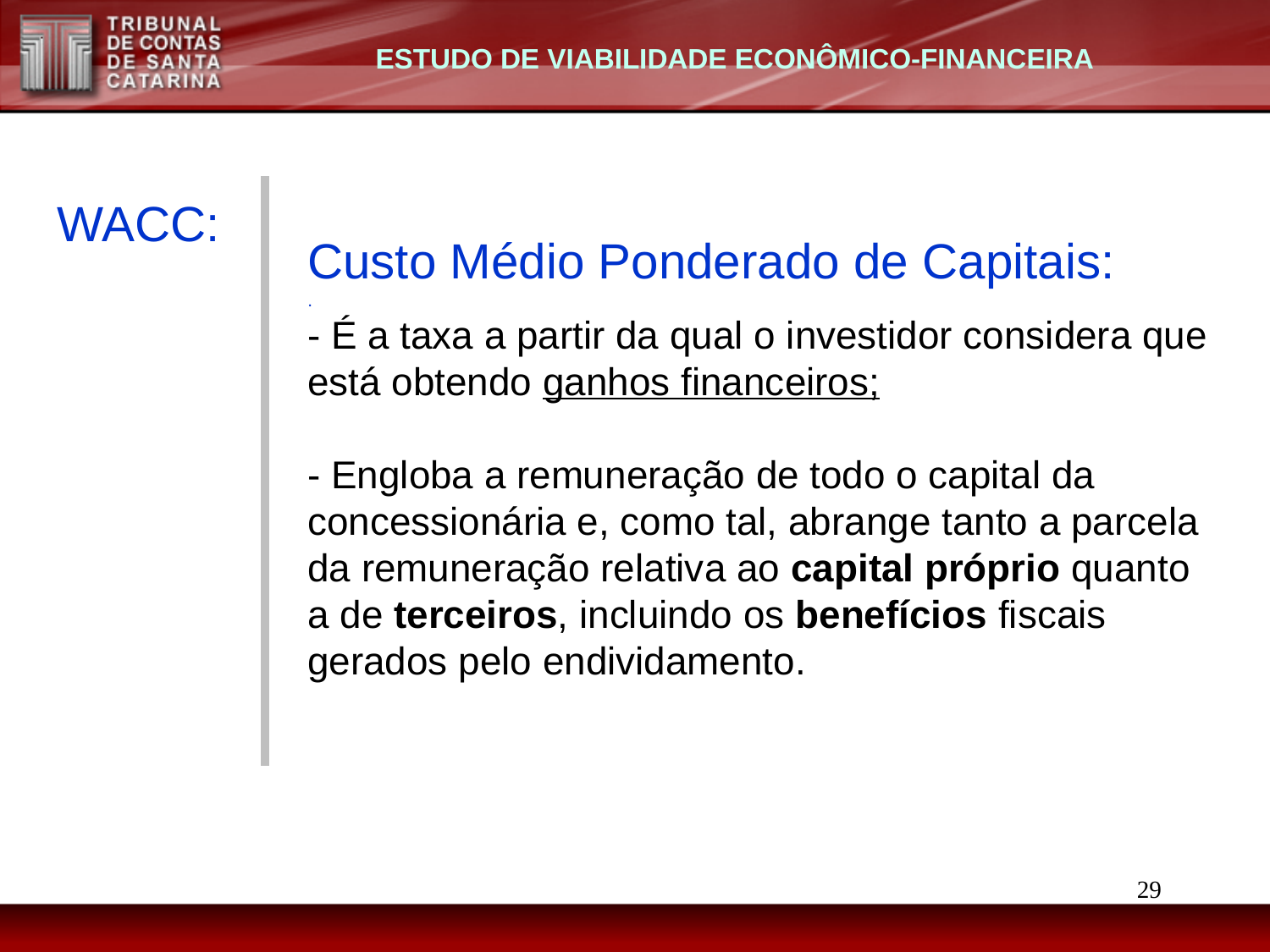

ESTUDO DE VIABILIDADE ECONÔMICO-FINANCEIRA
Custo Médio Ponderado de Capitais:
.
- É a taxa a partir da qual o investidor considera que está obtendo ganhos financeiros;
- Engloba a remuneração de todo o capital da concessionária e, como tal, abrange tanto a parcela da remuneração relativa ao capital próprio quanto a de terceiros, incluindo os benefícios fiscais gerados pelo endividamento.
WACC:

29